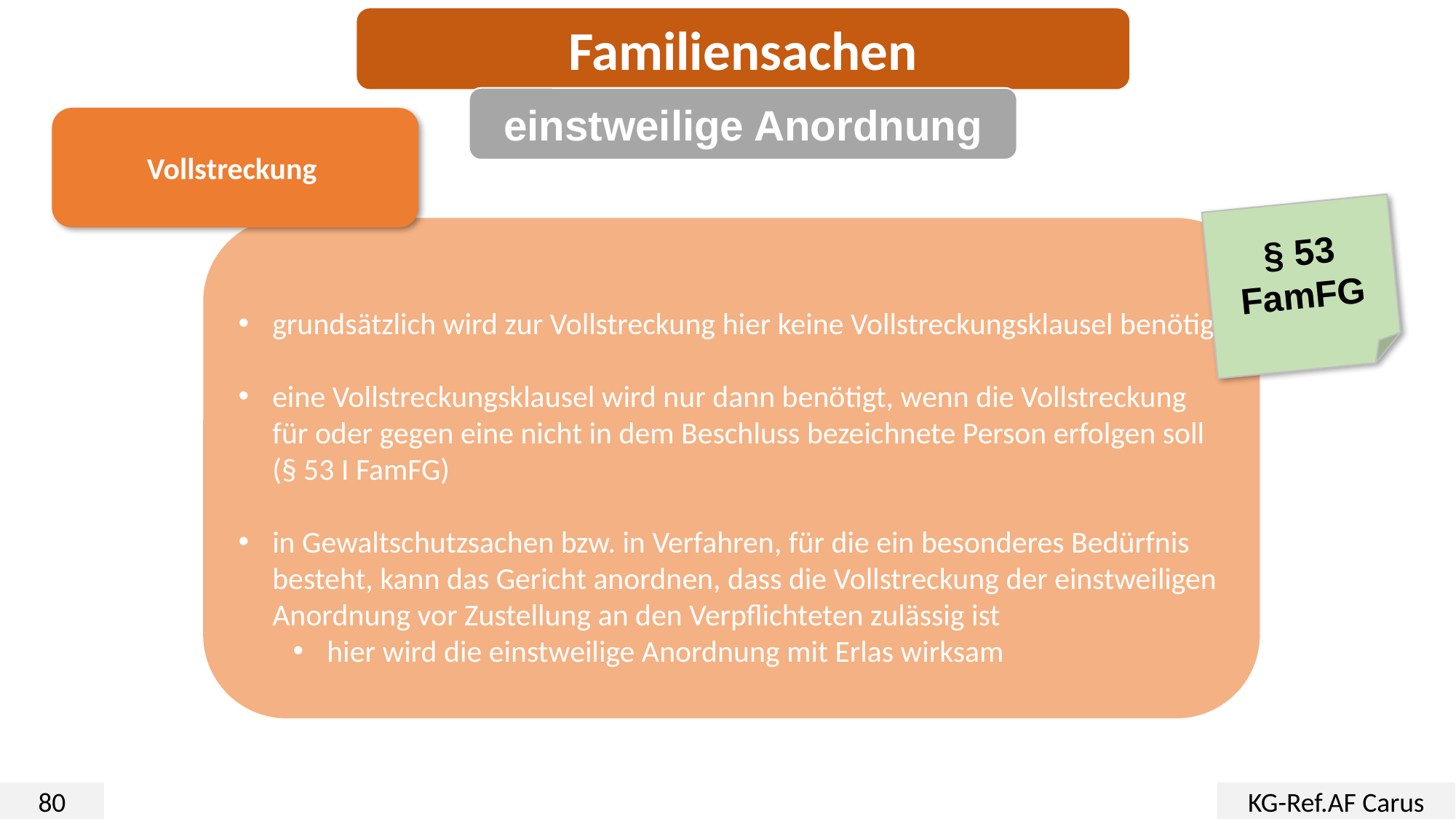

Familiensachen

einstweilige Anordnung

Vollstreckung

grundsätzlich wird zur Vollstreckung hier keine Vollstreckungsklausel benötigt

eine Vollstreckungsklausel wird nur dann benötigt, wenn die Vollstreckung für oder gegen eine nicht in dem Beschluss bezeichnete Person erfolgen soll (§ 53 I FamFG)

in Gewaltschutzsachen bzw. in Verfahren, für die ein besonderes Bedürfnis besteht, kann das Gericht anordnen, dass die Vollstreckung der einstweiligen Anordnung vor Zustellung an den Verpflichteten zulässig ist
hier wird die einstweilige Anordnung mit Erlas wirksam
§ 53
FamFG
80
KG-Ref.AF Carus